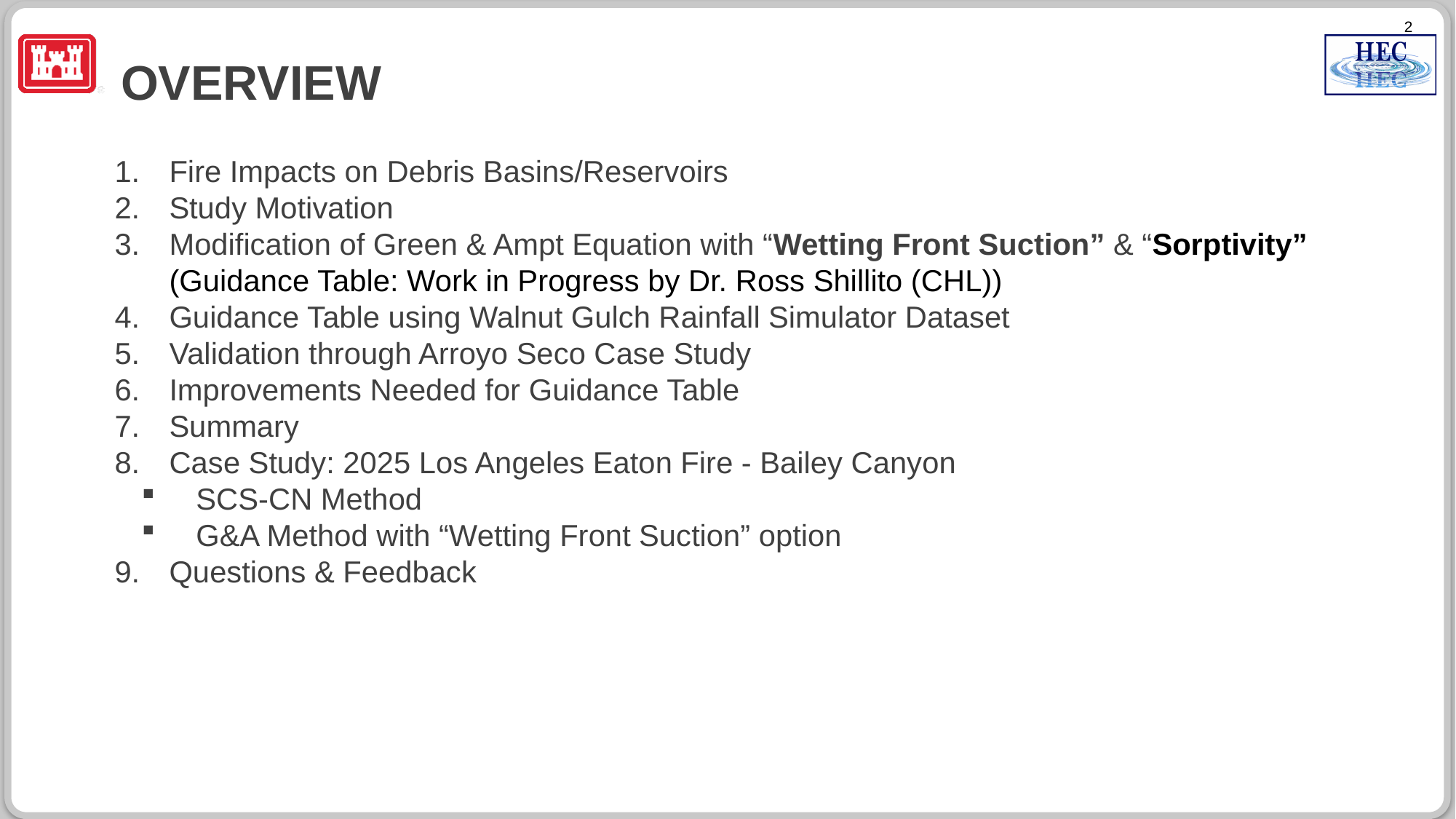

# overview
Fire Impacts on Debris Basins/Reservoirs
Study Motivation
Modification of Green & Ampt Equation with “Wetting Front Suction” & “Sorptivity” (Guidance Table: Work in Progress by Dr. Ross Shillito (CHL))
Guidance Table using Walnut Gulch Rainfall Simulator Dataset
Validation through Arroyo Seco Case Study
Improvements Needed for Guidance Table
Summary
Case Study: 2025 Los Angeles Eaton Fire - Bailey Canyon
SCS-CN Method
G&A Method with “Wetting Front Suction” option
Questions & Feedback